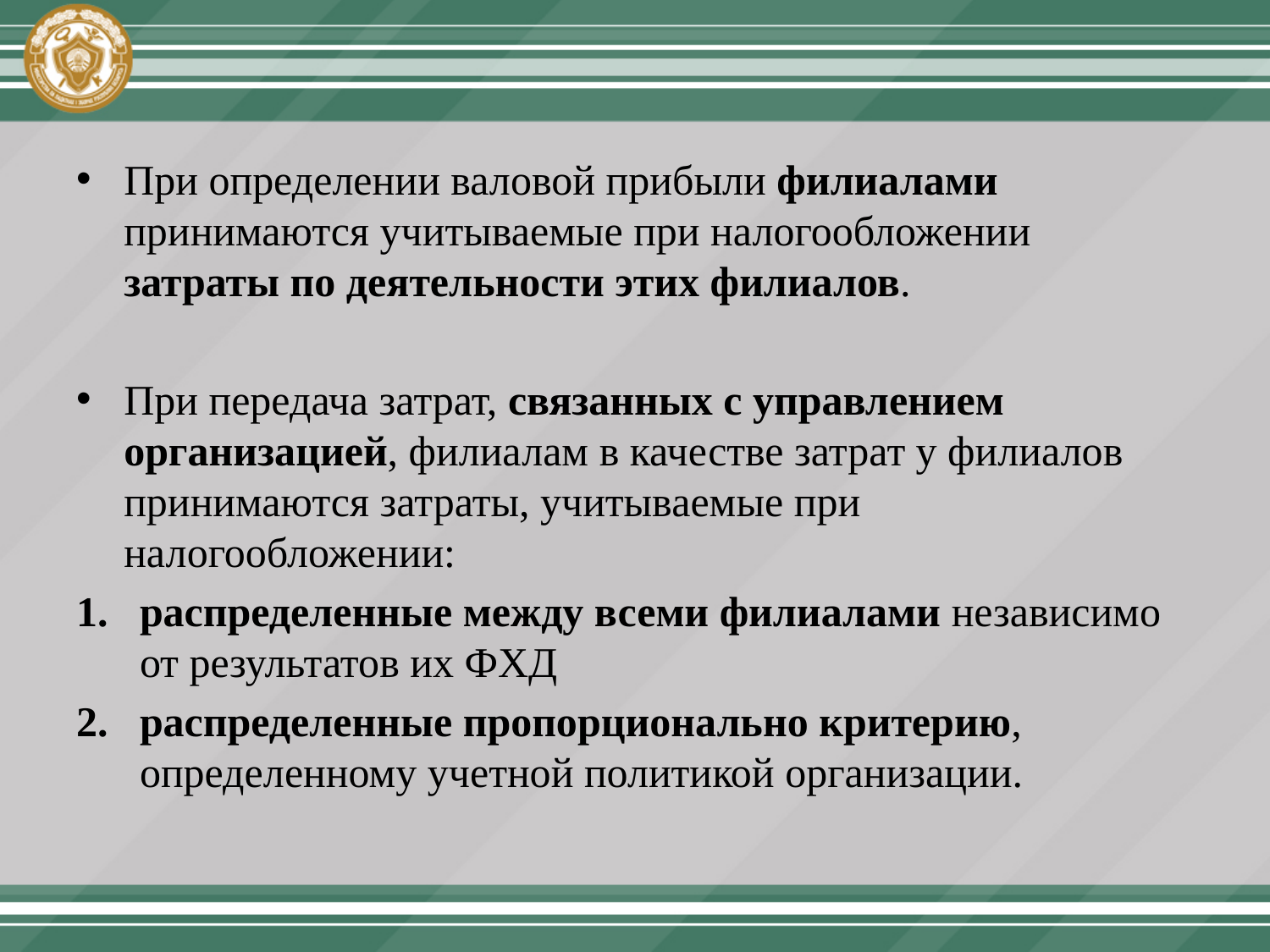

При определении валовой прибыли филиалами принимаются учитываемые при налогообложении затраты по деятельности этих филиалов.

При передача затрат, связанных с управлением организацией, филиалам в качестве затрат у филиалов принимаются затраты, учитываемые при налогообложении:
распределенные между всеми филиалами независимо от результатов их ФХД
распределенные пропорционально критерию, определенному учетной политикой организации.